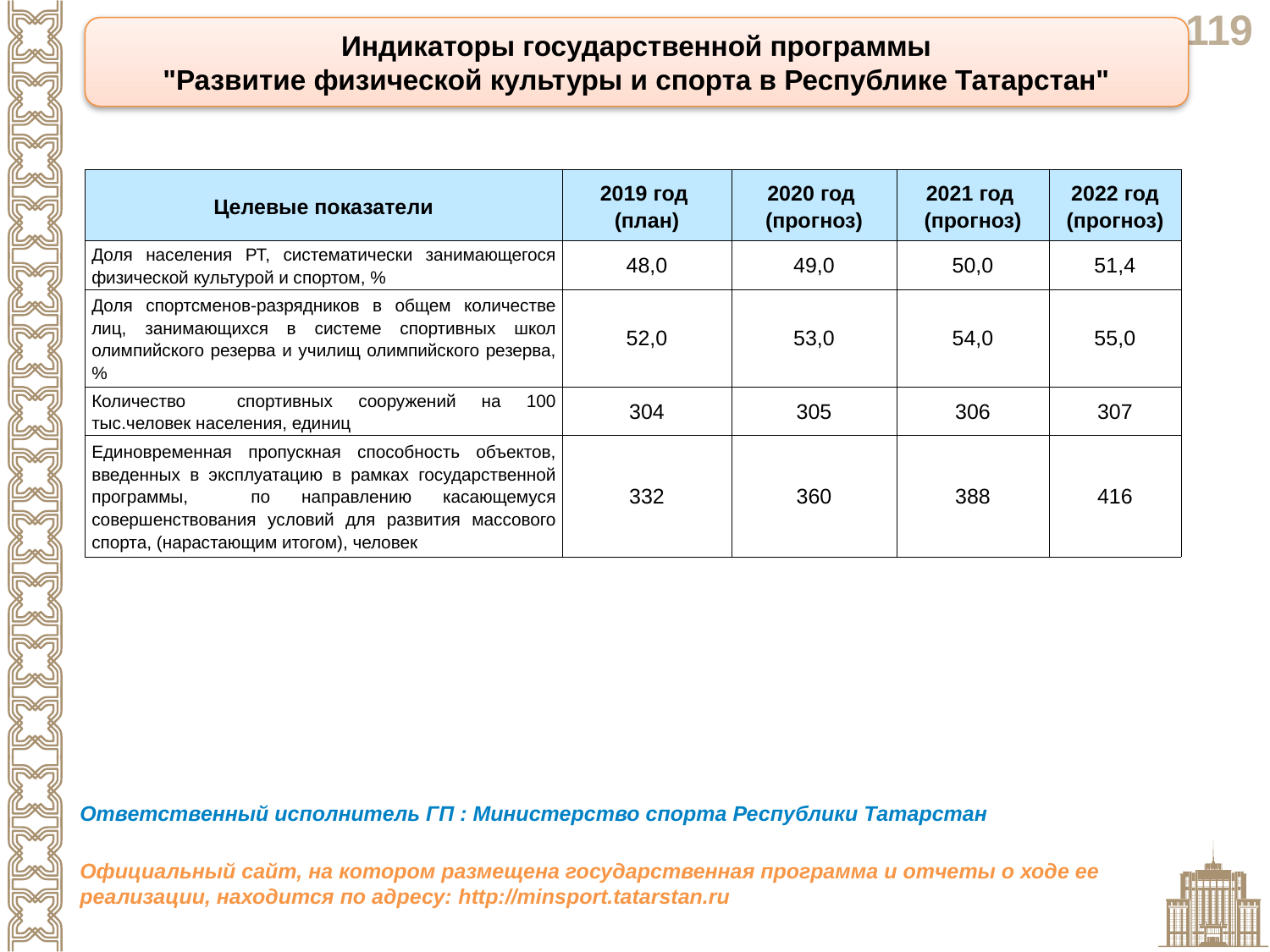

Индикаторы государственной программы
"Развитие физической культуры и спорта в Республике Татарстан"
| Целевые показатели | 2019 год (план) | 2020 год (прогноз) | 2021 год (прогноз) | 2022 год (прогноз) |
| --- | --- | --- | --- | --- |
| Доля населения РТ, систематически занимающегося физической культурой и спортом, % | 48,0 | 49,0 | 50,0 | 51,4 |
| Доля спортсменов-разрядников в общем количестве лиц, занимающихся в системе спортивных школ олимпийского резерва и училищ олимпийского резерва, % | 52,0 | 53,0 | 54,0 | 55,0 |
| Количество спортивных сооружений на 100 тыс.человек населения, единиц | 304 | 305 | 306 | 307 |
| Единовременная пропускная способность объектов, введенных в эксплуатацию в рамках государственной программы, по направлению касающемуся совершенствования условий для развития массового спорта, (нарастающим итогом), человек | 332 | 360 | 388 | 416 |
Ответственный исполнитель ГП : Министерство спорта Республики Татарстан
Официальный сайт, на котором размещена государственная программа и отчеты о ходе ее реализации, находится по адресу: http://minsport.tatarstan.ru